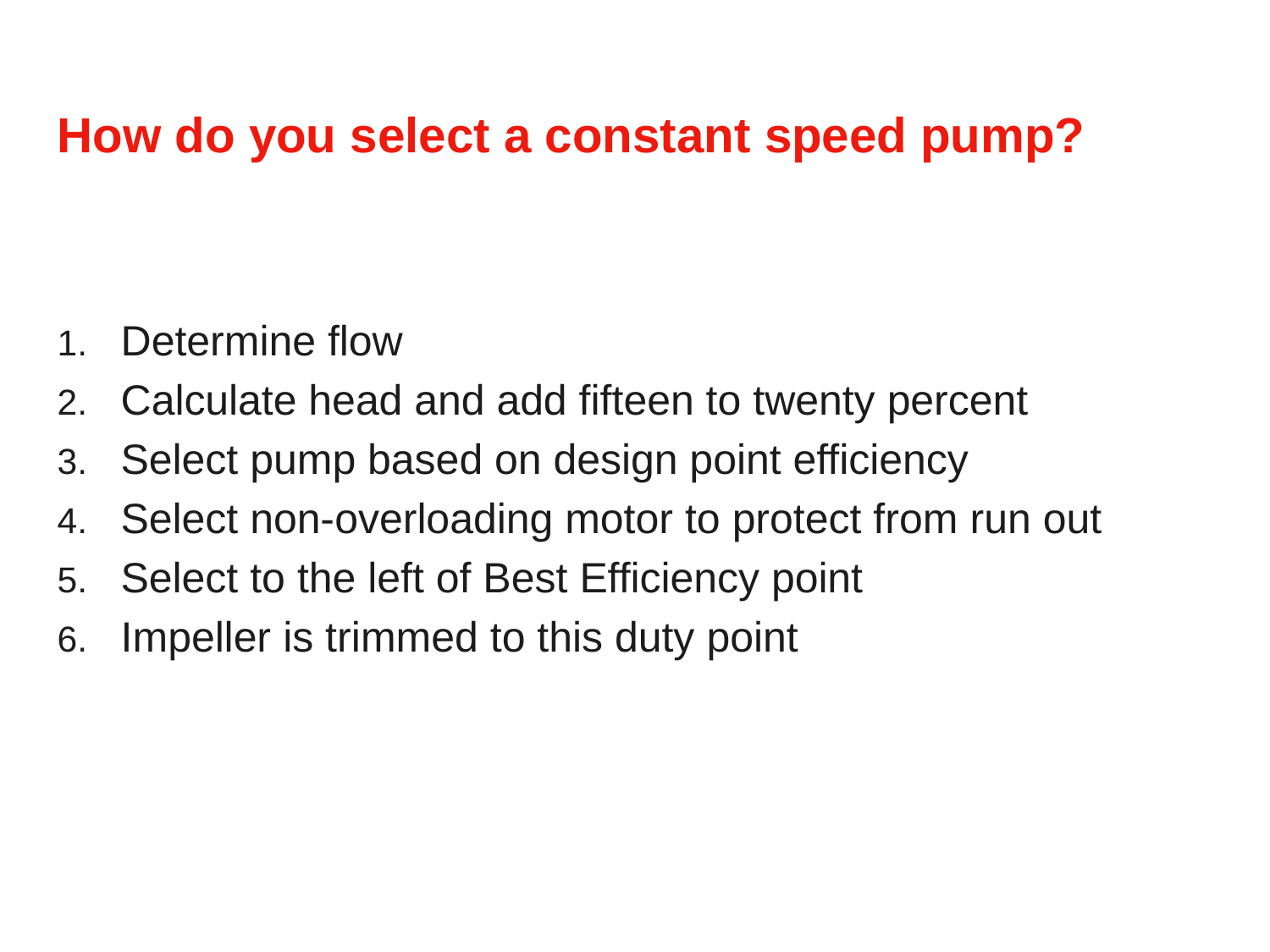

# How do you select a constant speed pump?
Determine flow
Calculate head and add fifteen to twenty percent
Select pump based on design point efficiency
Select non-overloading motor to protect from run out
Select to the left of Best Efficiency point
Impeller is trimmed to this duty point